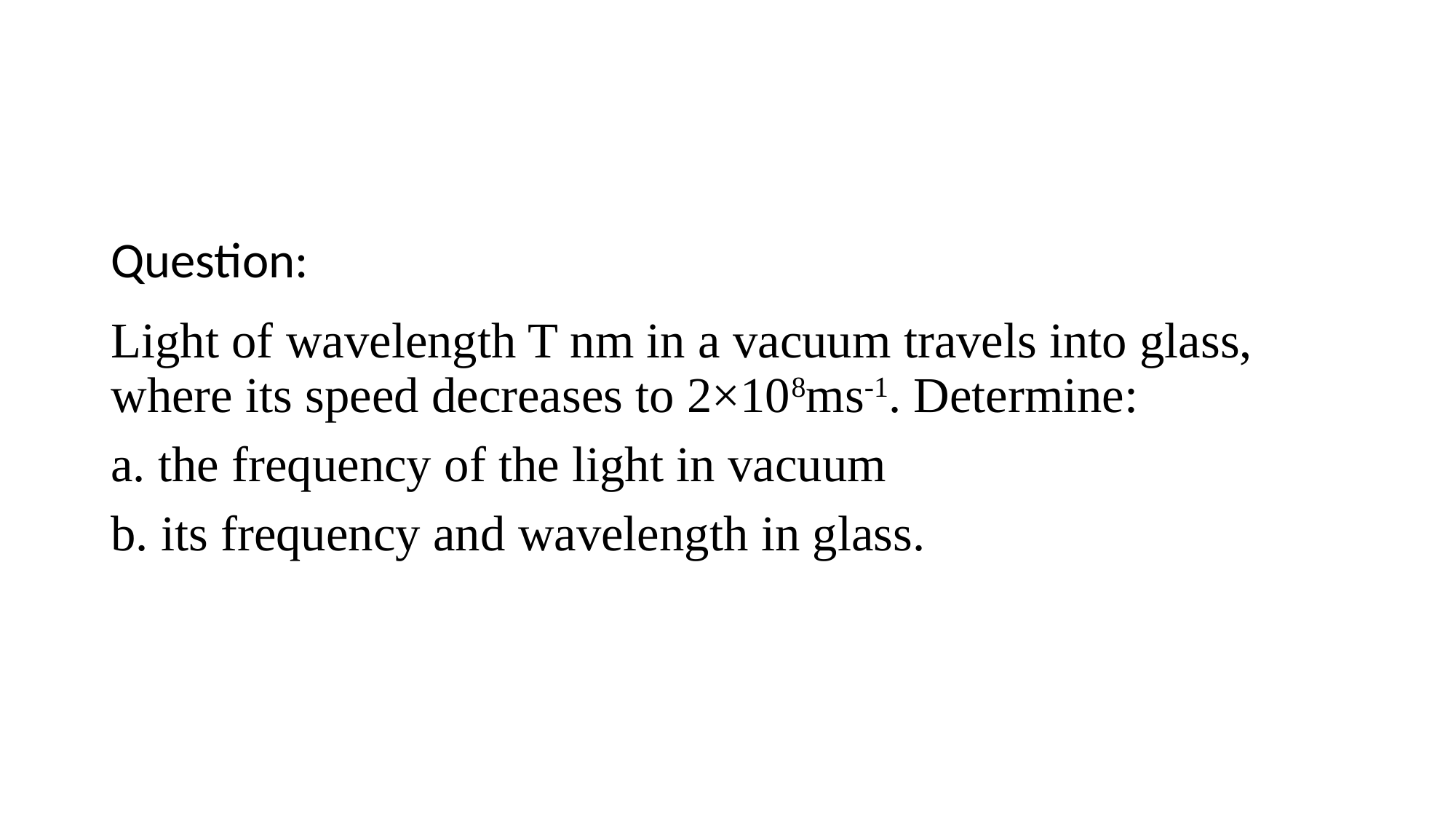

#
Question:
Light of wavelength T nm in a vacuum travels into glass, where its speed decreases to 2×108ms-1. Determine:
a. the frequency of the light in vacuum
b. its frequency and wavelength in glass.